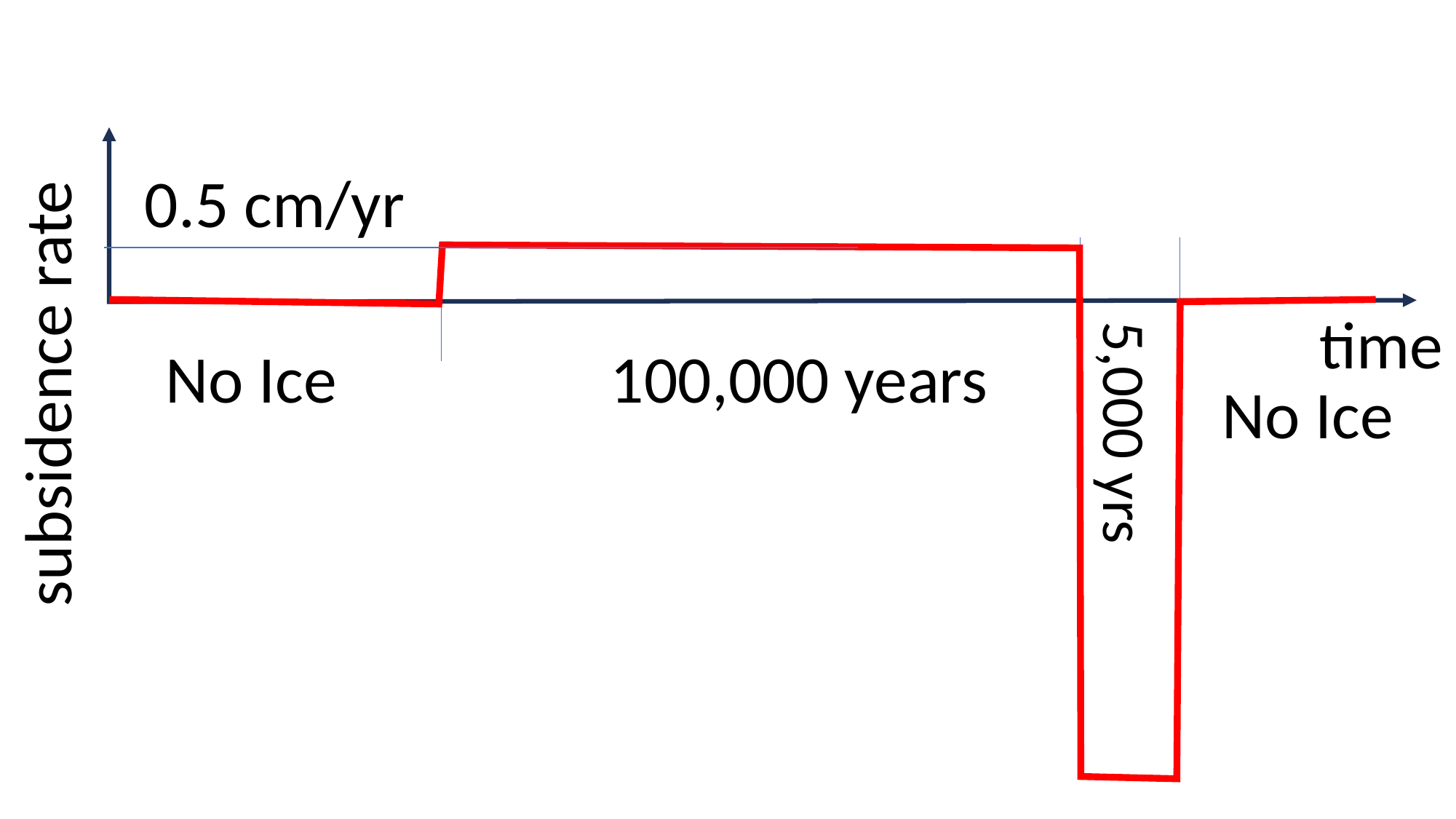

0.5 cm/yr

time
No Ice
100,000 years
subsidence rate
No Ice
5,000 yrs